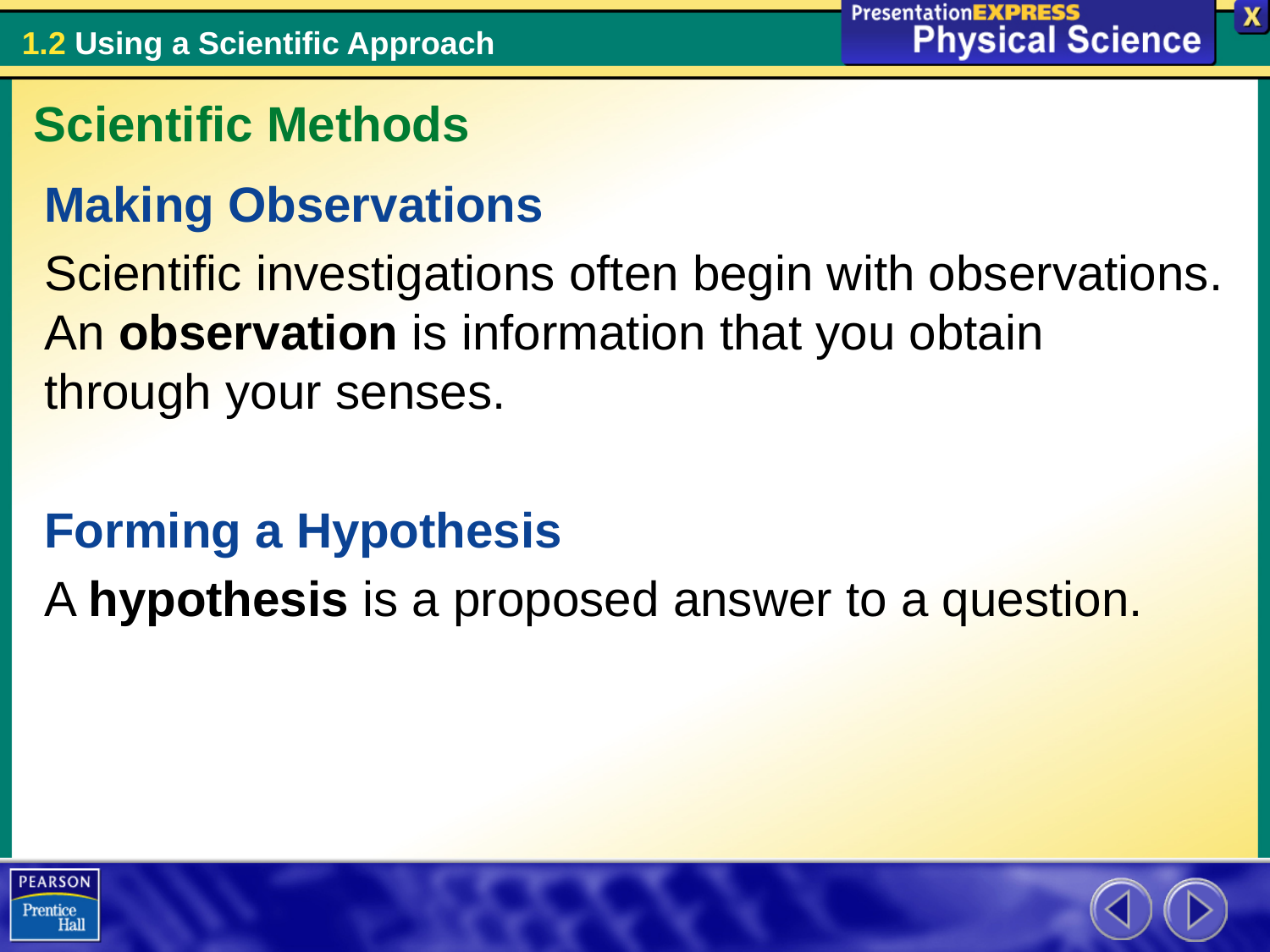

Scientific Methods
Making Observations
Scientific investigations often begin with observations. An observation is information that you obtain through your senses.

Forming a Hypothesis
A hypothesis is a proposed answer to a question.